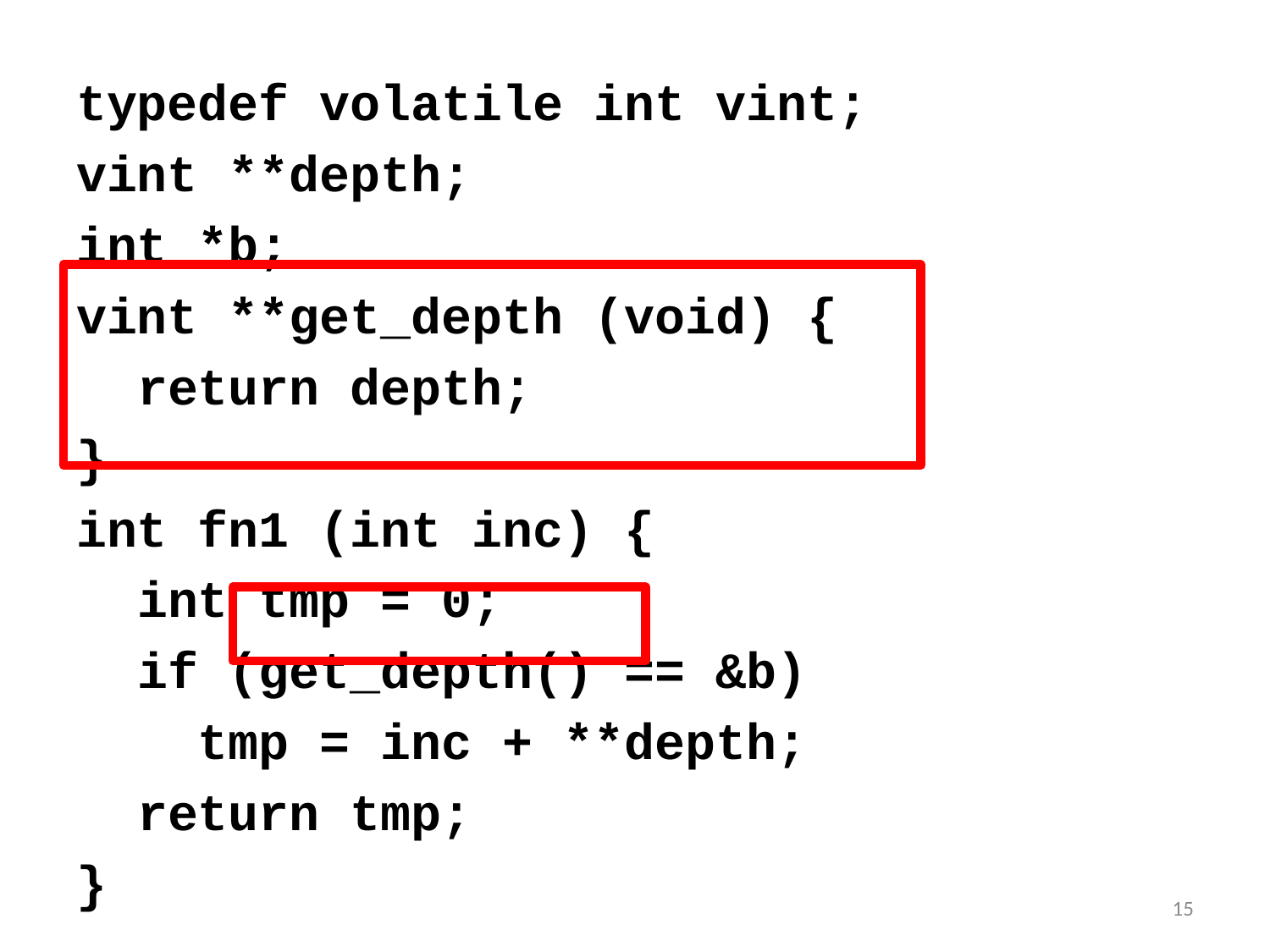

typedef volatile int vint;
vint **depth;
int *b;
vint **get_depth (void) {
  return depth;
}
int fn1 (int inc) {
  int tmp = 0;
  if (get_depth() == &b)
    tmp = inc + **depth;
  return tmp;
}

15